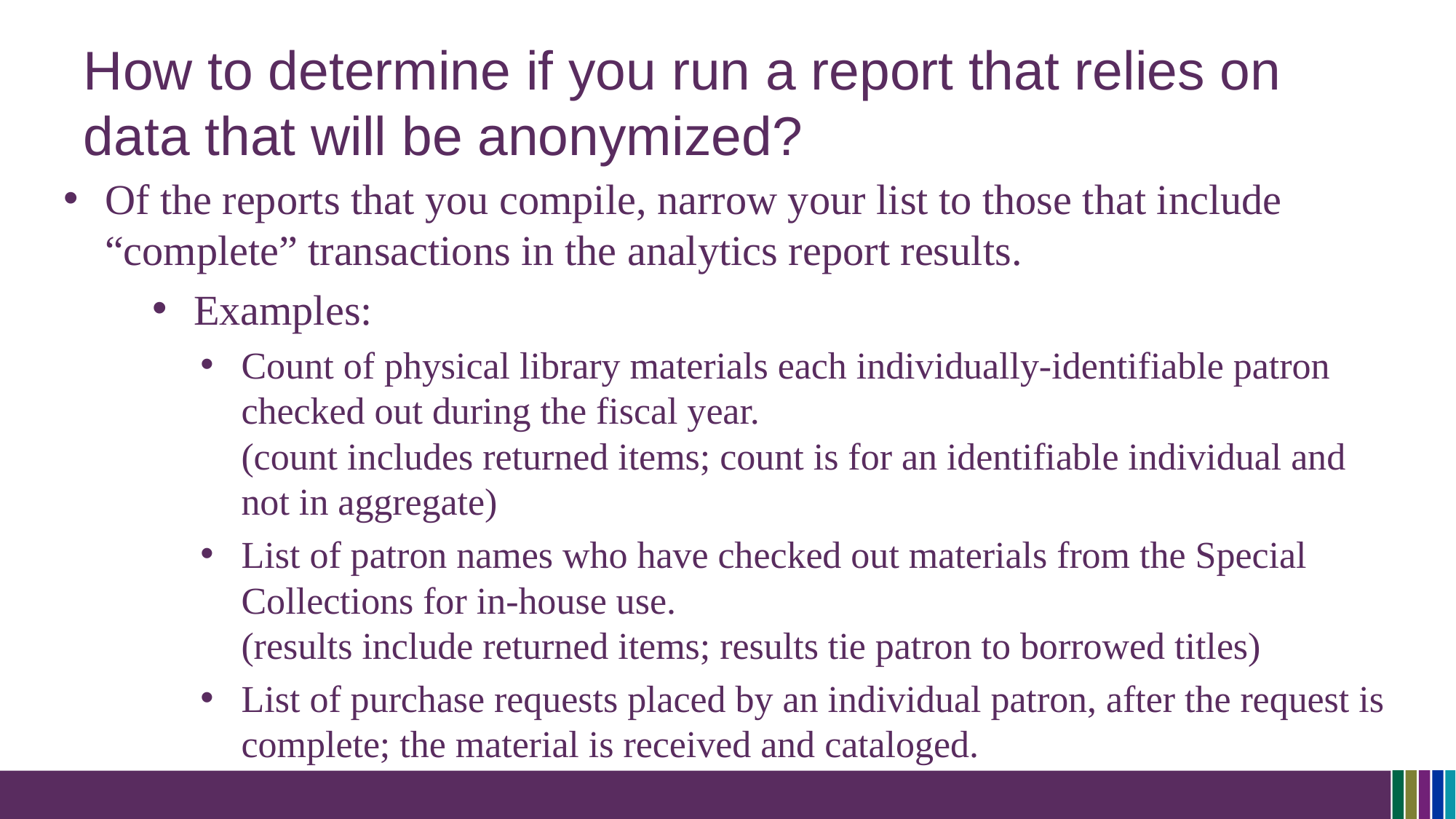

# How to determine if you run a report that relies on data that will be anonymized?
Of the reports that you compile, narrow your list to those that include “complete” transactions in the analytics report results.
Examples:
Count of physical library materials each individually-identifiable patron checked out during the fiscal year.
(count includes returned items; count is for an identifiable individual and not in aggregate)
List of patron names who have checked out materials from the Special Collections for in-house use.
(results include returned items; results tie patron to borrowed titles)
List of purchase requests placed by an individual patron, after the request is complete; the material is received and cataloged.